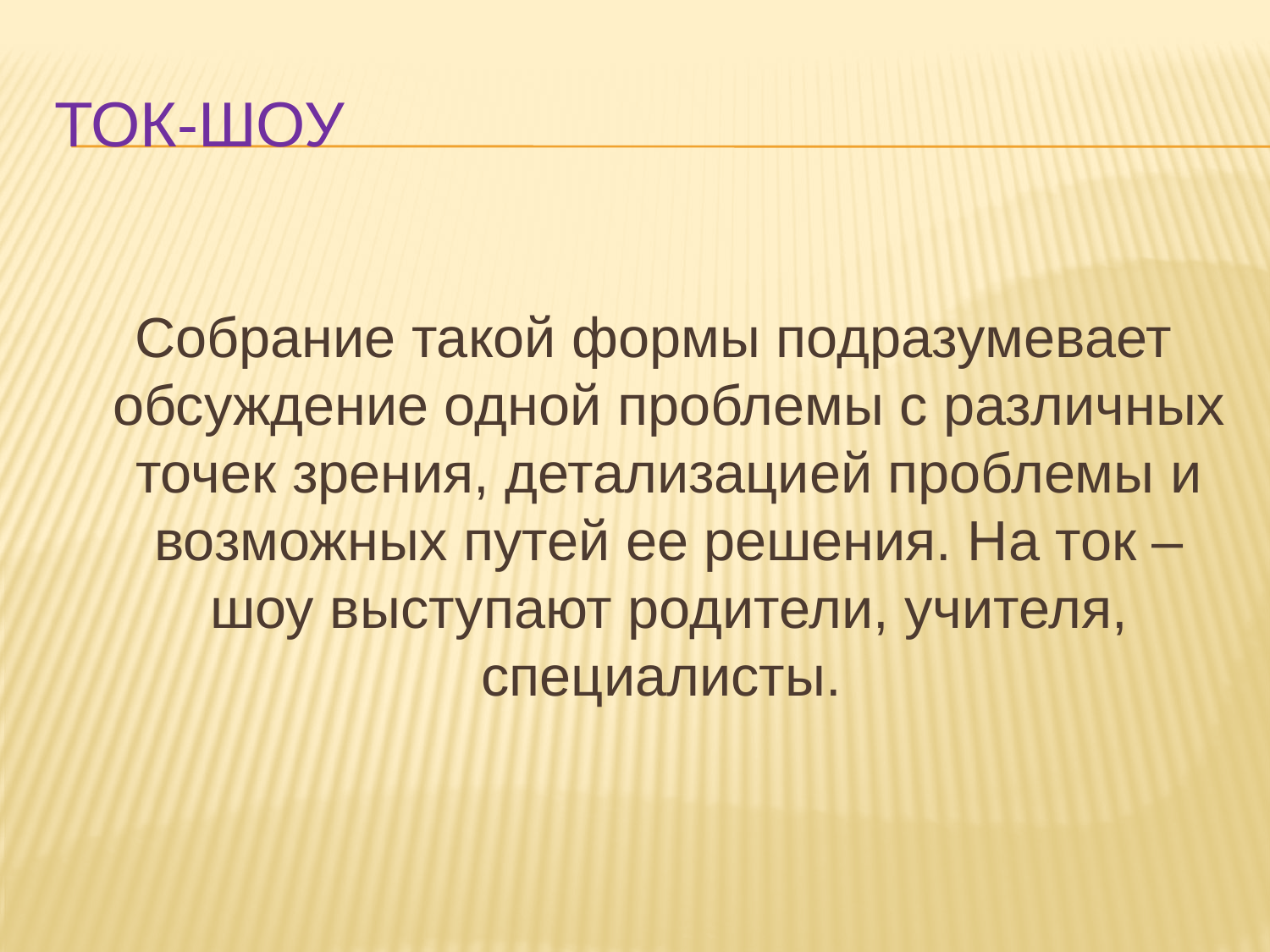

# Ток-шоу

 Собрание такой формы подразумевает обсуждение одной проблемы с различных точек зрения, детализацией проблемы и возможных путей ее решения. На ток – шоу выступают родители, учителя, специалисты.